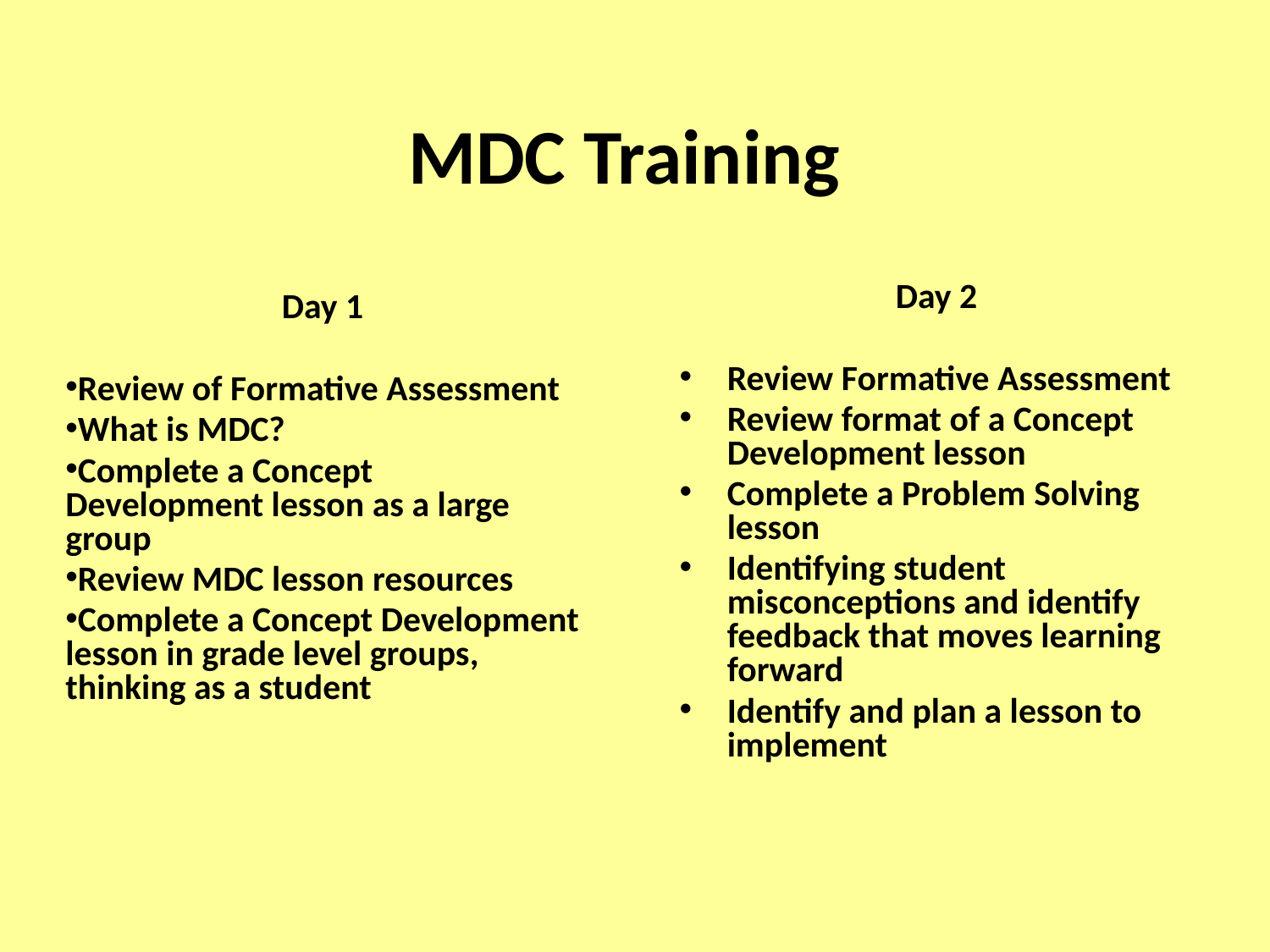

# MDC Training
Day 2

Review Formative Assessment
Review format of a Concept Development lesson
Complete a Problem Solving lesson
Identifying student misconceptions and identify feedback that moves learning forward
Identify and plan a lesson to implement

Day 1

Review of Formative Assessment
What is MDC?
Complete a Concept    Development lesson as a large group
Review MDC lesson resources
Complete a Concept Development lesson in grade level groups, thinking as a student